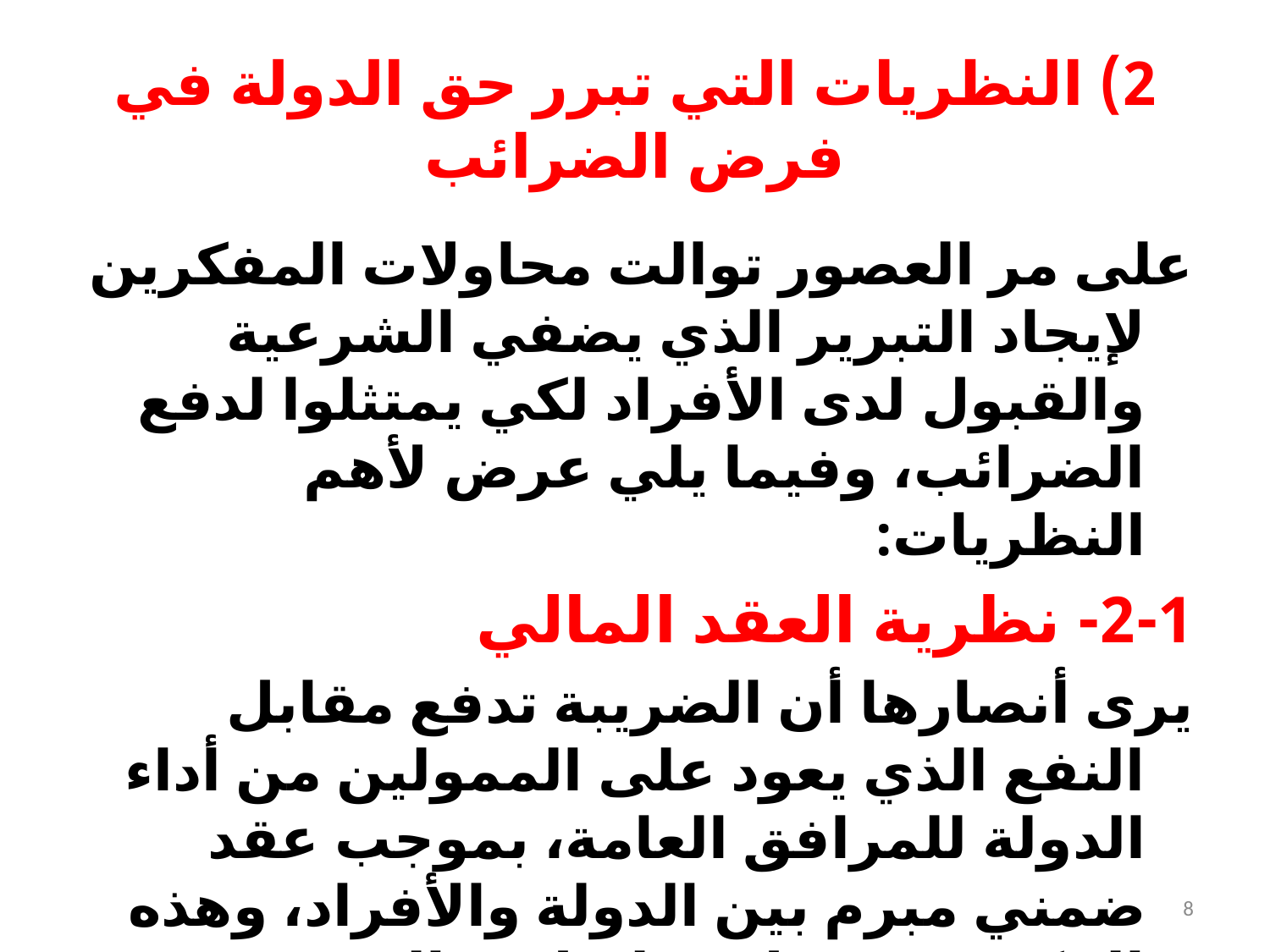

# 2) النظريات التي تبرر حق الدولة في فرض الضرائب
على مر العصور توالت محاولات المفكرين لإيجاد التبرير الذي يضفي الشرعية والقبول لدى الأفراد لكي يمتثلوا لدفع الضرائب، وفيما يلي عرض لأهم النظريات:
2-1- نظرية العقد المالي
يرى أنصارها أن الضريبة تدفع مقابل النفع الذي يعود على الممولين من أداء الدولة للمرافق العامة، بموجب عقد ضمني مبرم بين الدولة والأفراد، وهذه الفكرة هي تطبيق لنظرية العقد الاجتماعي التي جاءت لتبرر أساس قيام الدولة. وقد انقسم أصحاب هذه النظرية في تكييف العقد المذكور بين اتجاهات ثلاث:
8